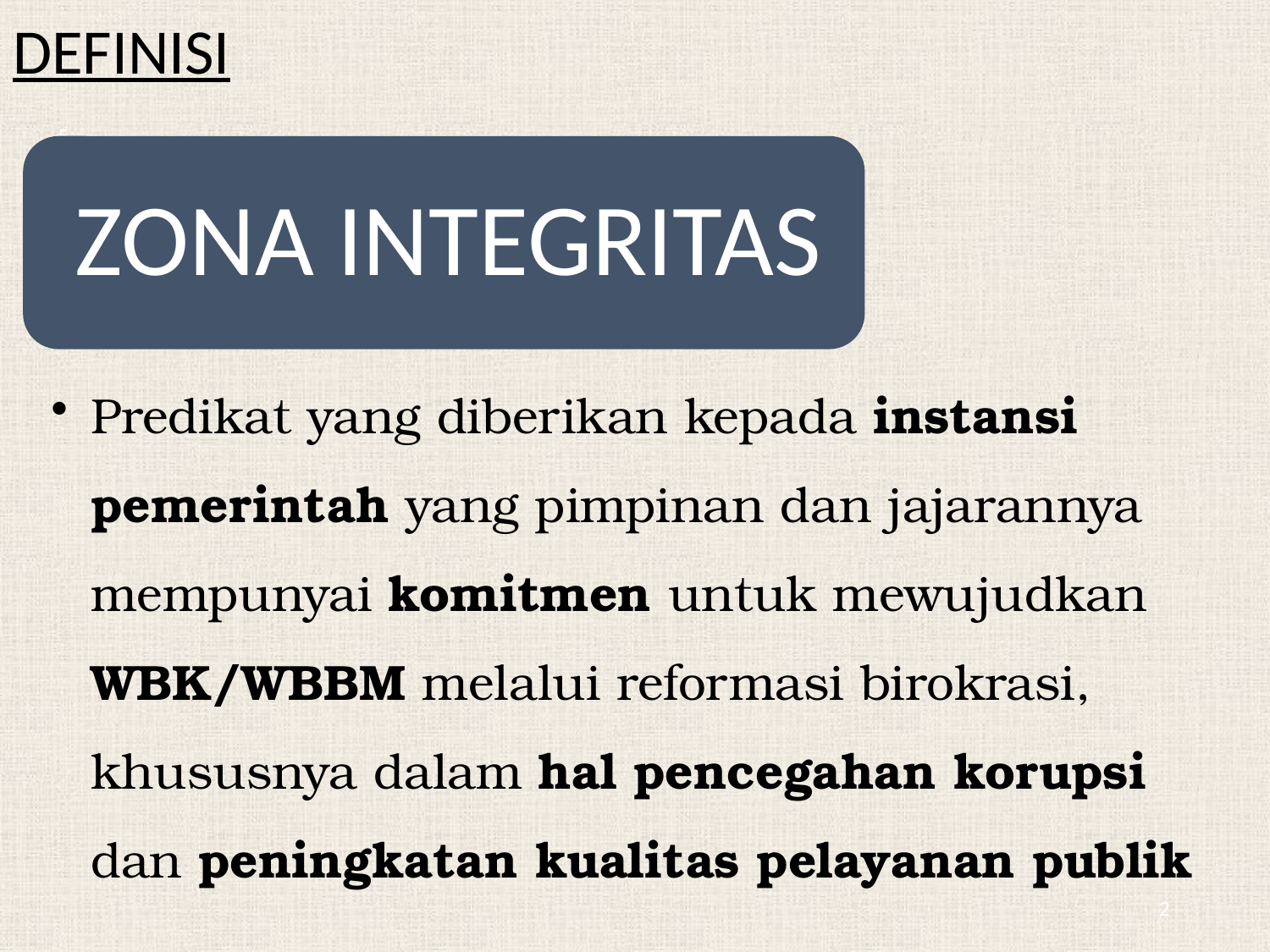

# DEFINISI
5
ZONA INTEGRITAS
Predikat yang diberikan kepada instansi pemerintah yang pimpinan dan jajarannya mempunyai komitmen untuk mewujudkan WBK/WBBM melalui reformasi birokrasi, khususnya dalam hal pencegahan korupsi dan peningkatan kualitas pelayanan publik
2